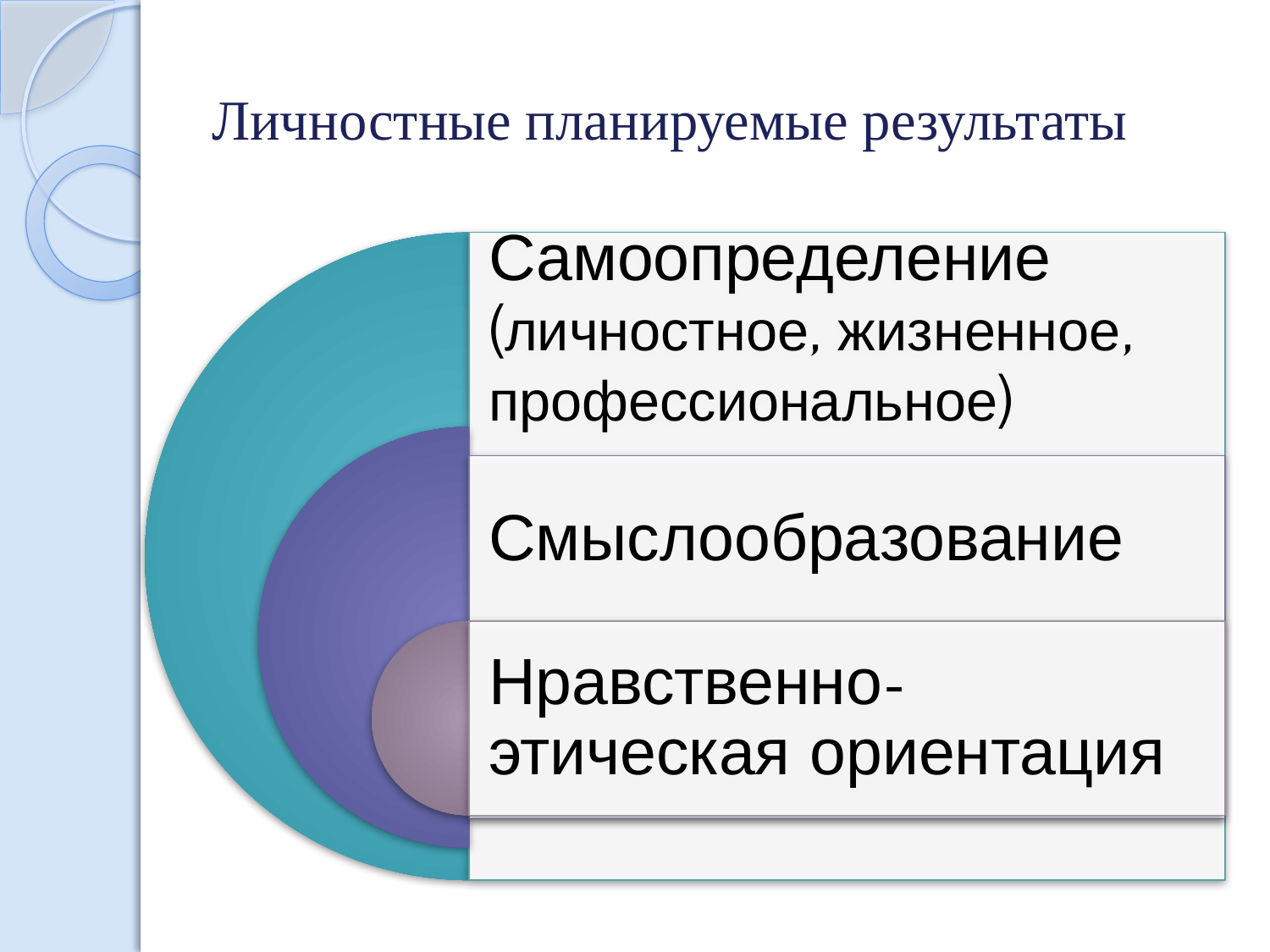

# Личностные планируемые результаты
Самоопределение (личностное, жизненное, профессиональное)
Смыслообразование
Нравственно-этическая ориентация